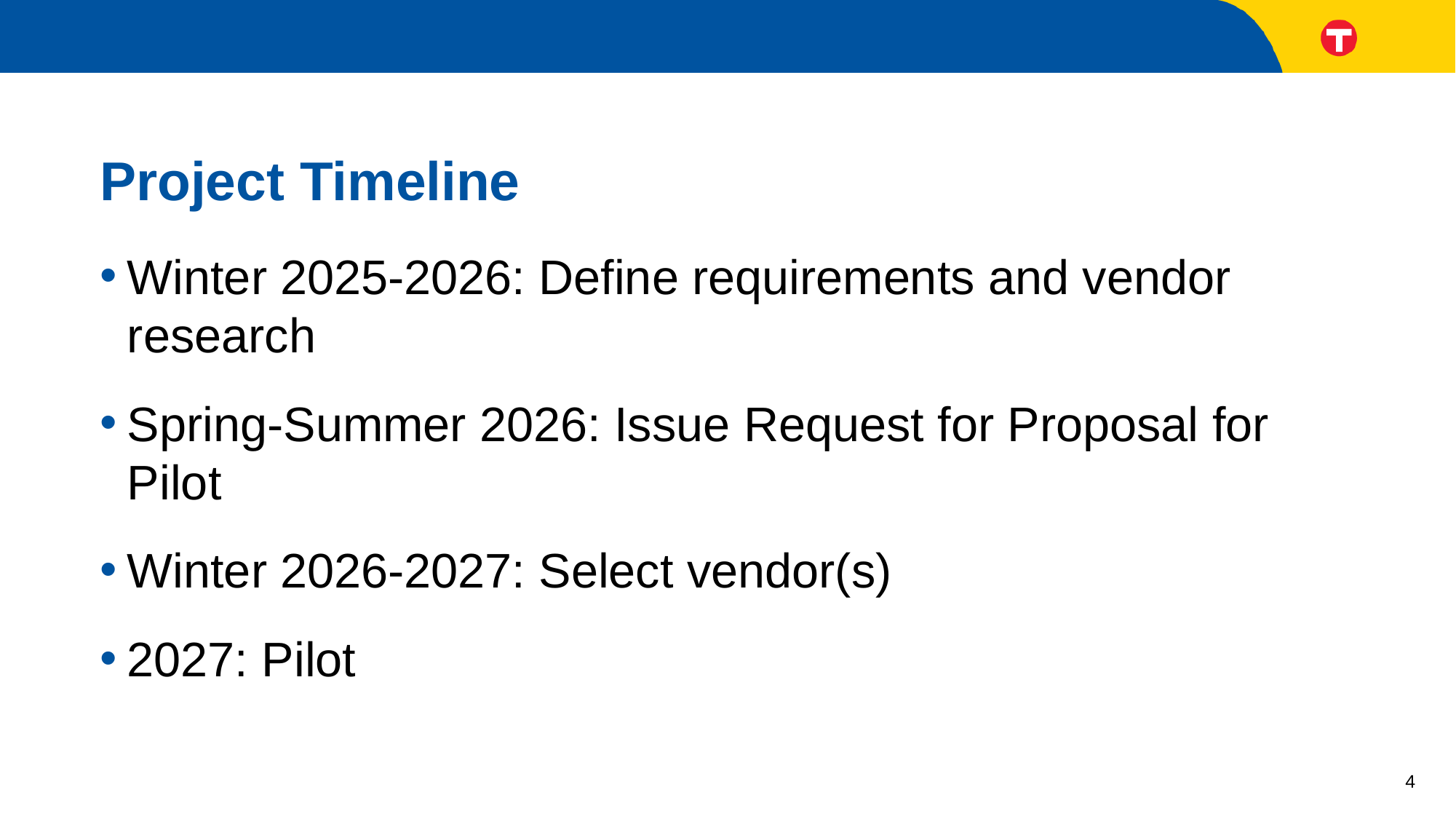

# Project Timeline
Winter 2025-2026: Define requirements and vendor research
Spring-Summer 2026: Issue Request for Proposal for Pilot
Winter 2026-2027: Select vendor(s)
2027: Pilot
4